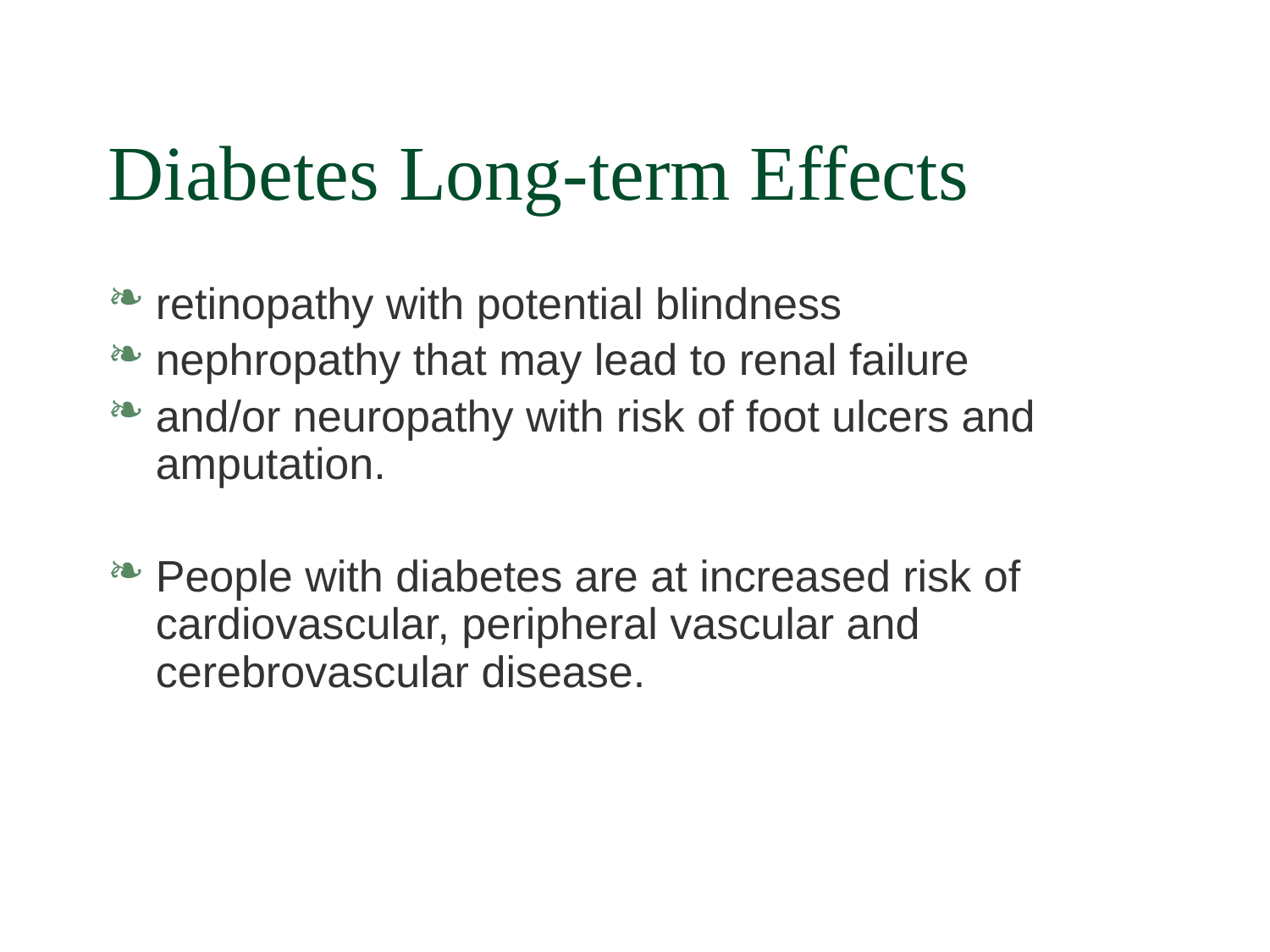

# Diabetes Long-term Effects
retinopathy with potential blindness
nephropathy that may lead to renal failure
and/or neuropathy with risk of foot ulcers and amputation.

People with diabetes are at increased risk of cardiovascular, peripheral vascular and cerebrovascular disease.